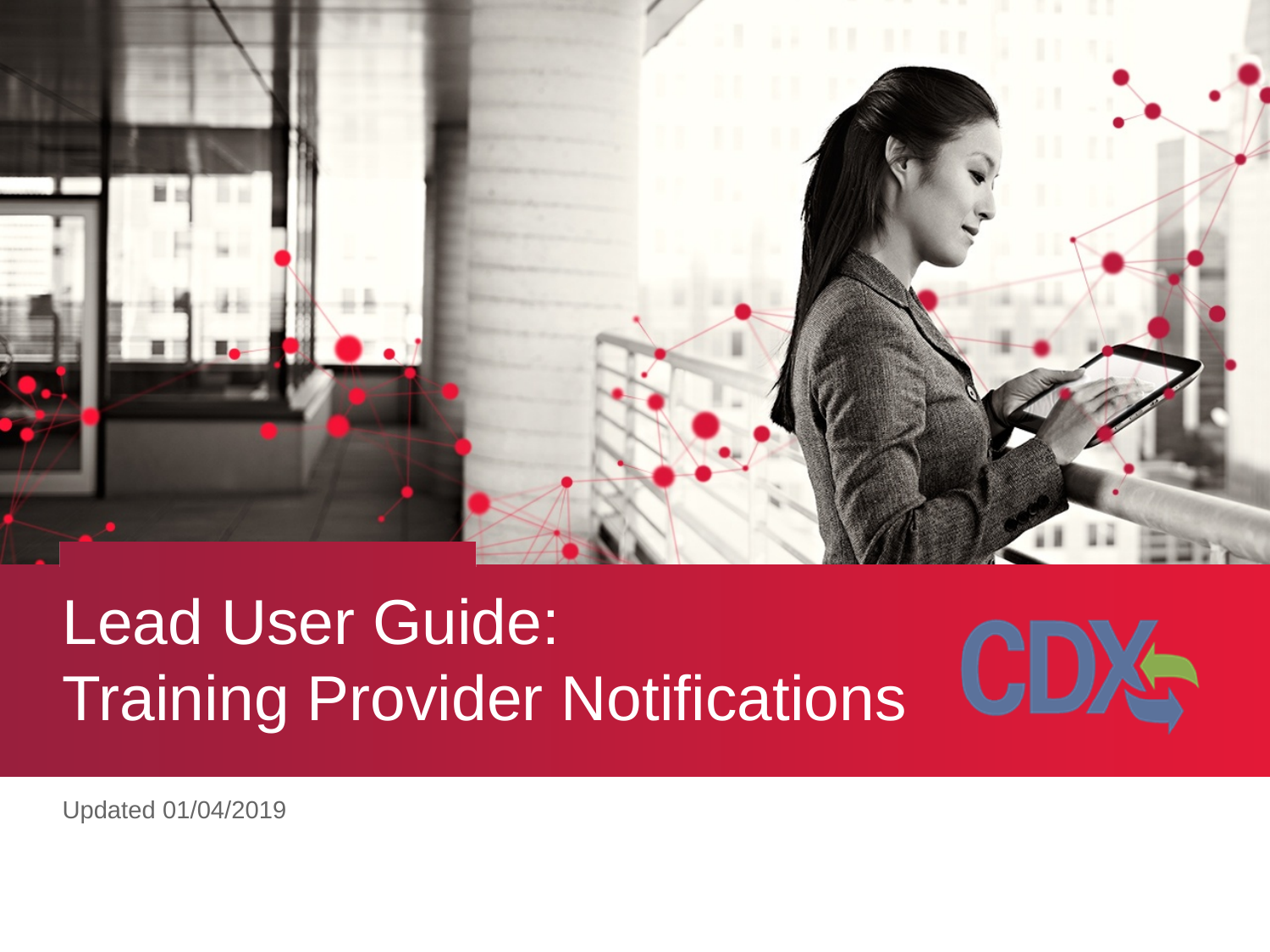

# Lead User Guide: Training Provider Notifications
Updated 01/04/2019